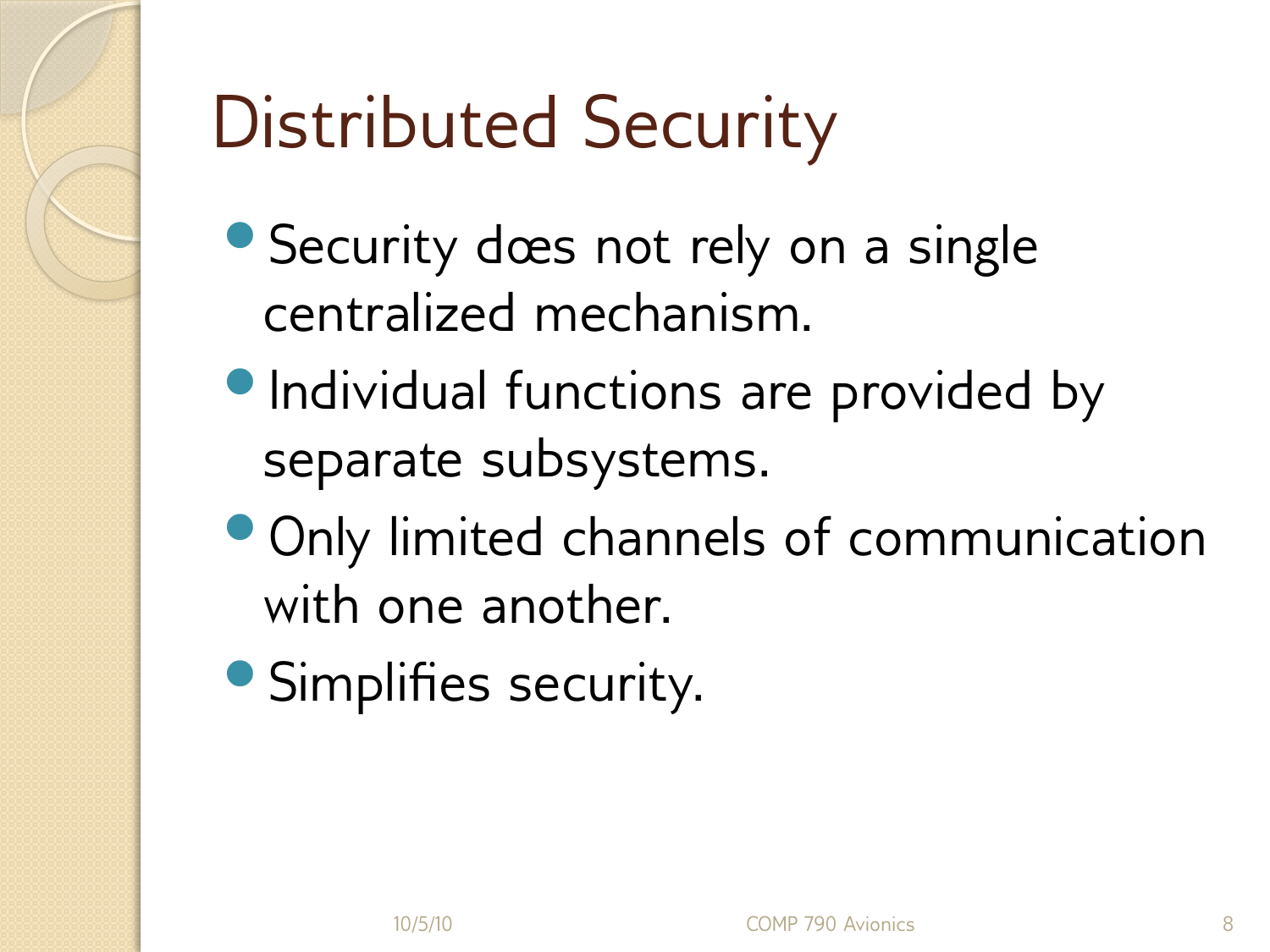

# Distributed Security
Security does not rely on a single centralized mechanism.
Individual functions are provided by separate subsystems.
Only limited channels of communication with one another.
Simplifies security.
10/5/10
COMP 790 Avionics
8